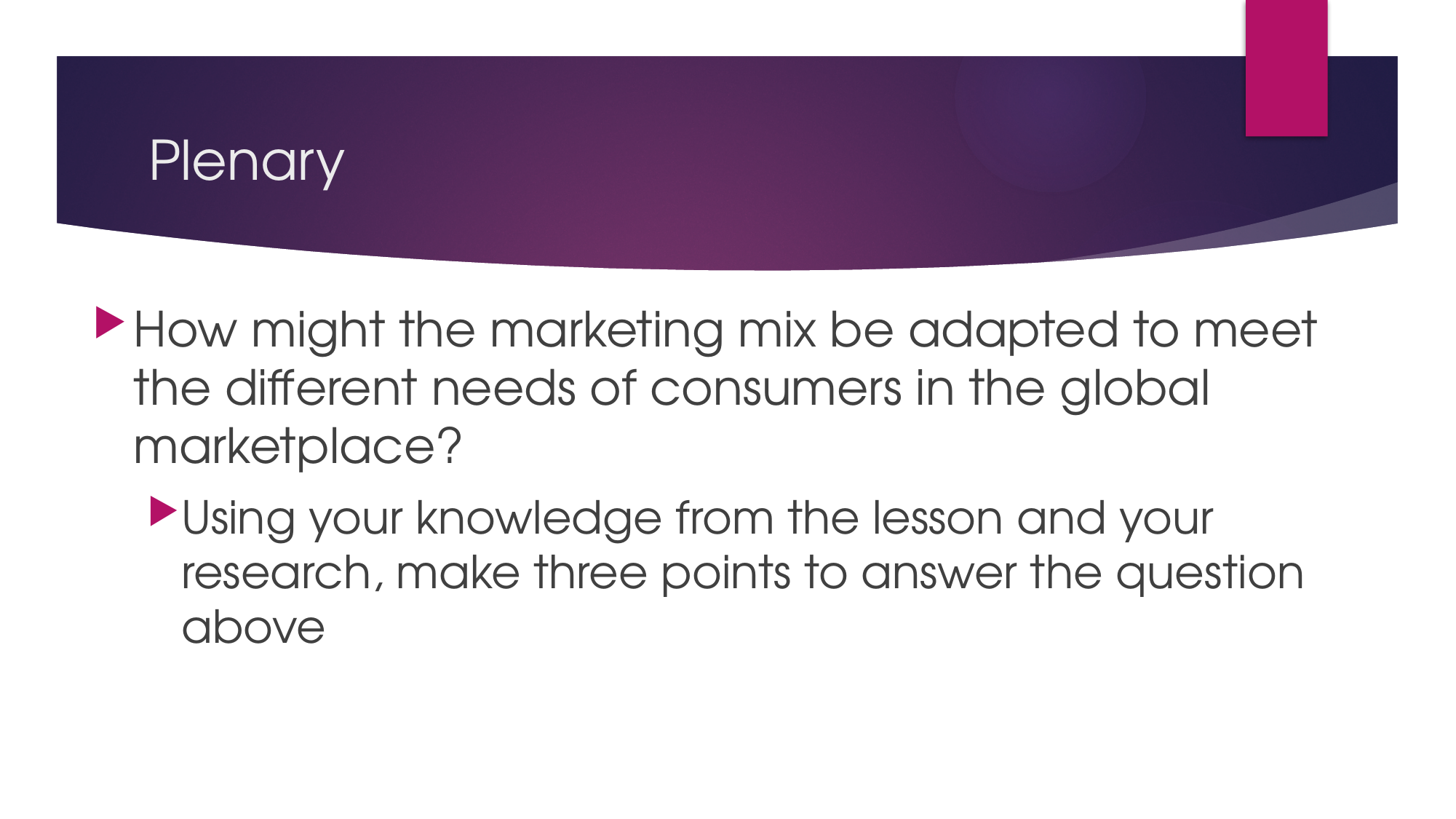

# Plenary
How might the marketing mix be adapted to meet the different needs of consumers in the global marketplace?
Using your knowledge from the lesson and your research, make three points to answer the question above